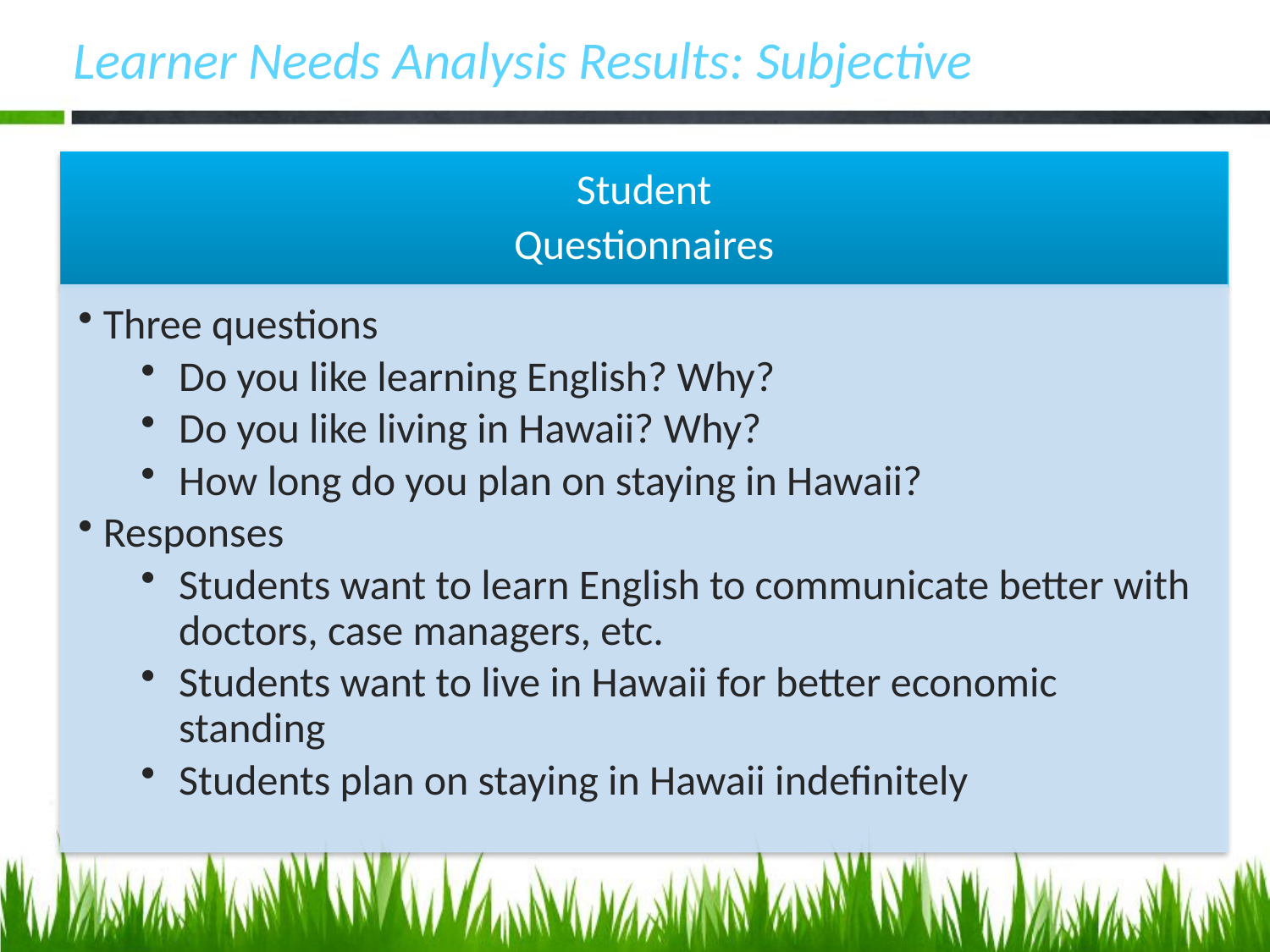

# Learner Needs Analysis Results: Subjective
Student
Questionnaires
Three questions
Do you like learning English? Why?
Do you like living in Hawaii? Why?
How long do you plan on staying in Hawaii?
Responses
Students want to learn English to communicate better with doctors, case managers, etc.
Students want to live in Hawaii for better economic standing
Students plan on staying in Hawaii indefinitely